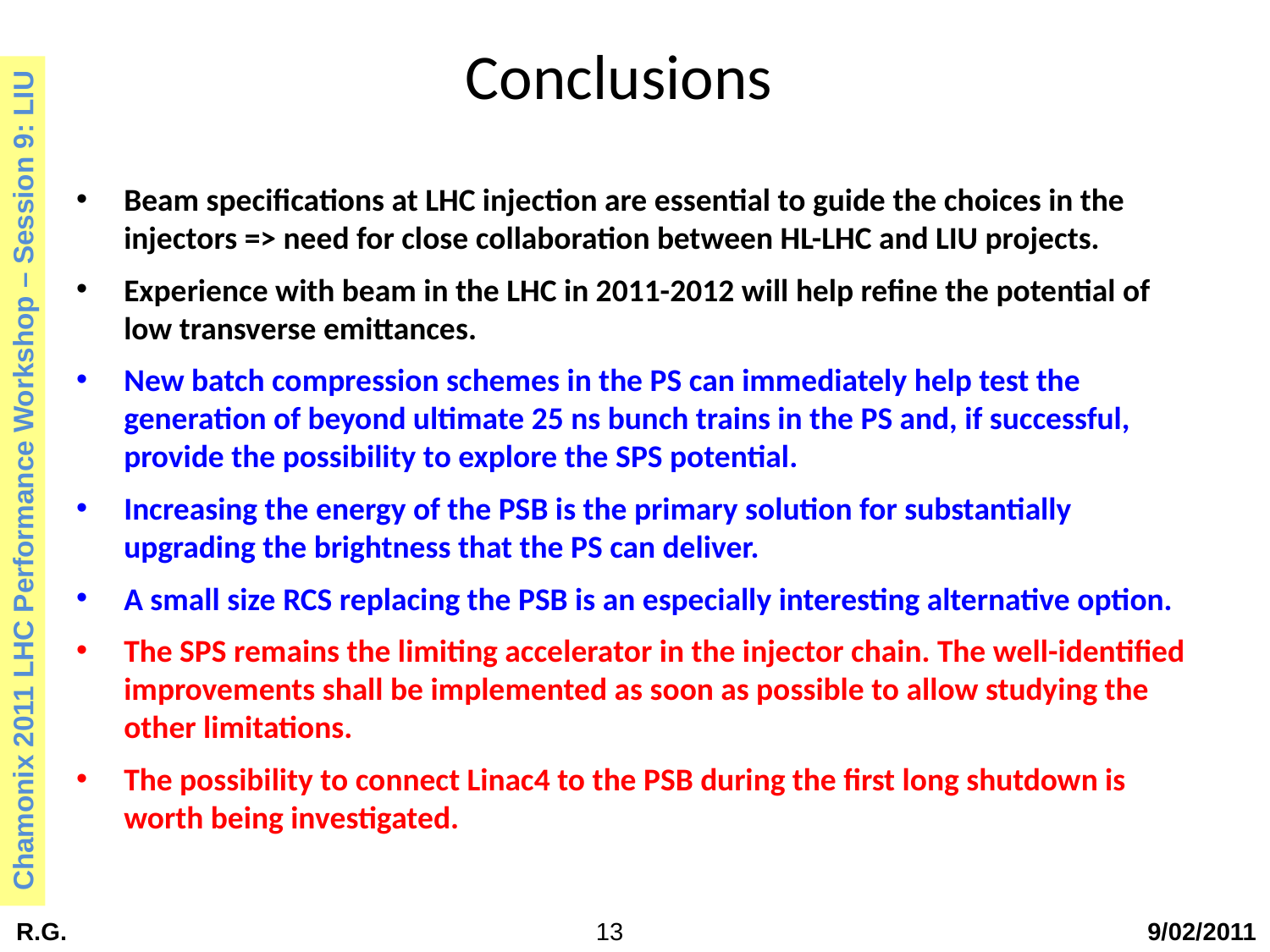

Conclusions
Beam specifications at LHC injection are essential to guide the choices in the injectors => need for close collaboration between HL-LHC and LIU projects.
Experience with beam in the LHC in 2011-2012 will help refine the potential of low transverse emittances.
New batch compression schemes in the PS can immediately help test the generation of beyond ultimate 25 ns bunch trains in the PS and, if successful, provide the possibility to explore the SPS potential.
Increasing the energy of the PSB is the primary solution for substantially upgrading the brightness that the PS can deliver.
A small size RCS replacing the PSB is an especially interesting alternative option.
The SPS remains the limiting accelerator in the injector chain. The well-identified improvements shall be implemented as soon as possible to allow studying the other limitations.
The possibility to connect Linac4 to the PSB during the first long shutdown is worth being investigated.